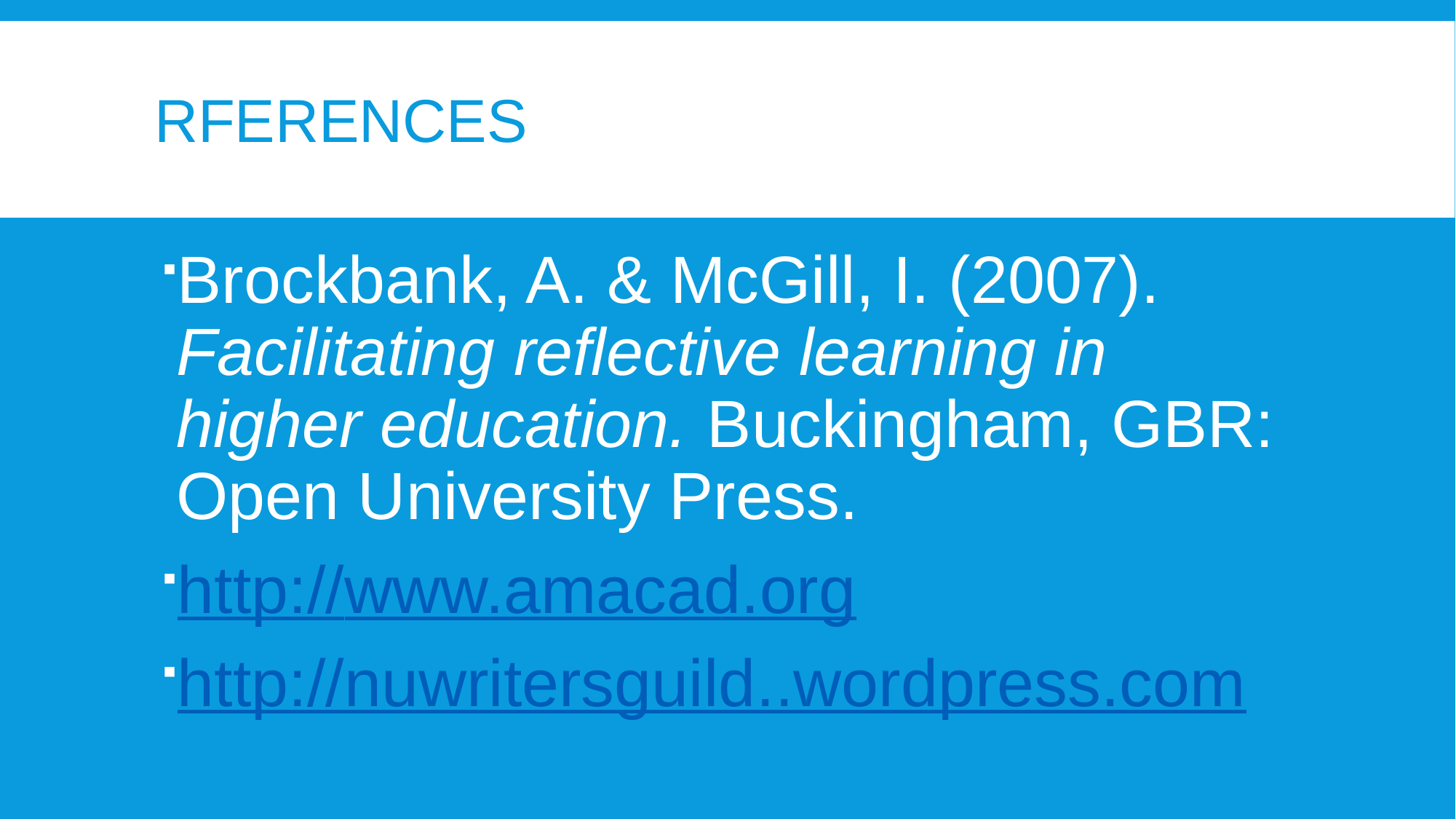

# Rferences
Brockbank, A. & McGill, I. (2007). Facilitating reflective learning in higher education. Buckingham, GBR: Open University Press.
http://www.amacad.org
http://nuwritersguild..wordpress.com